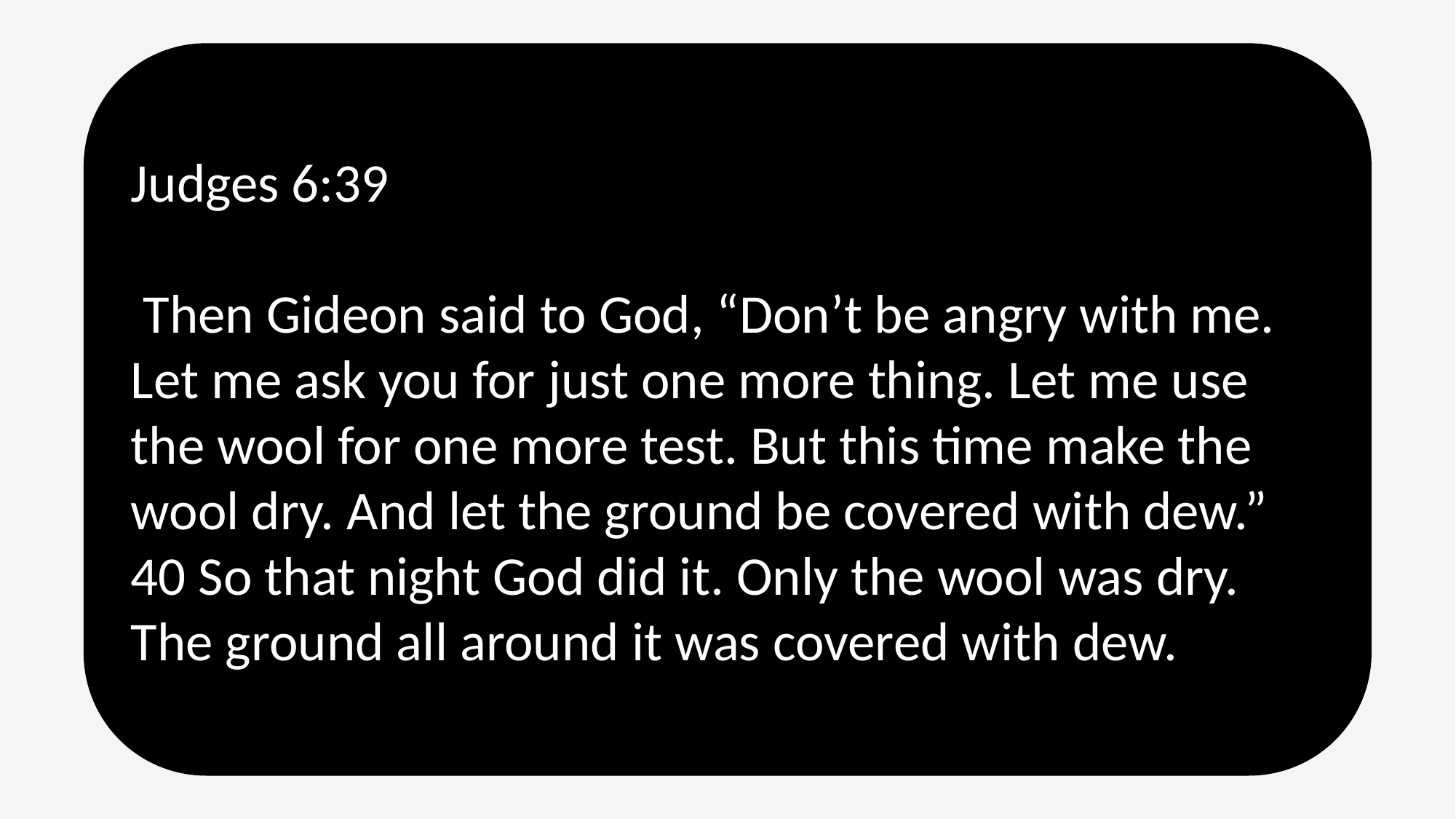

Judges 6:39

 Then Gideon said to God, “Don’t be angry with me. Let me ask you for just one more thing. Let me use the wool for one more test. But this time make the wool dry. And let the ground be covered with dew.” 40 So that night God did it. Only the wool was dry. The ground all around it was covered with dew.